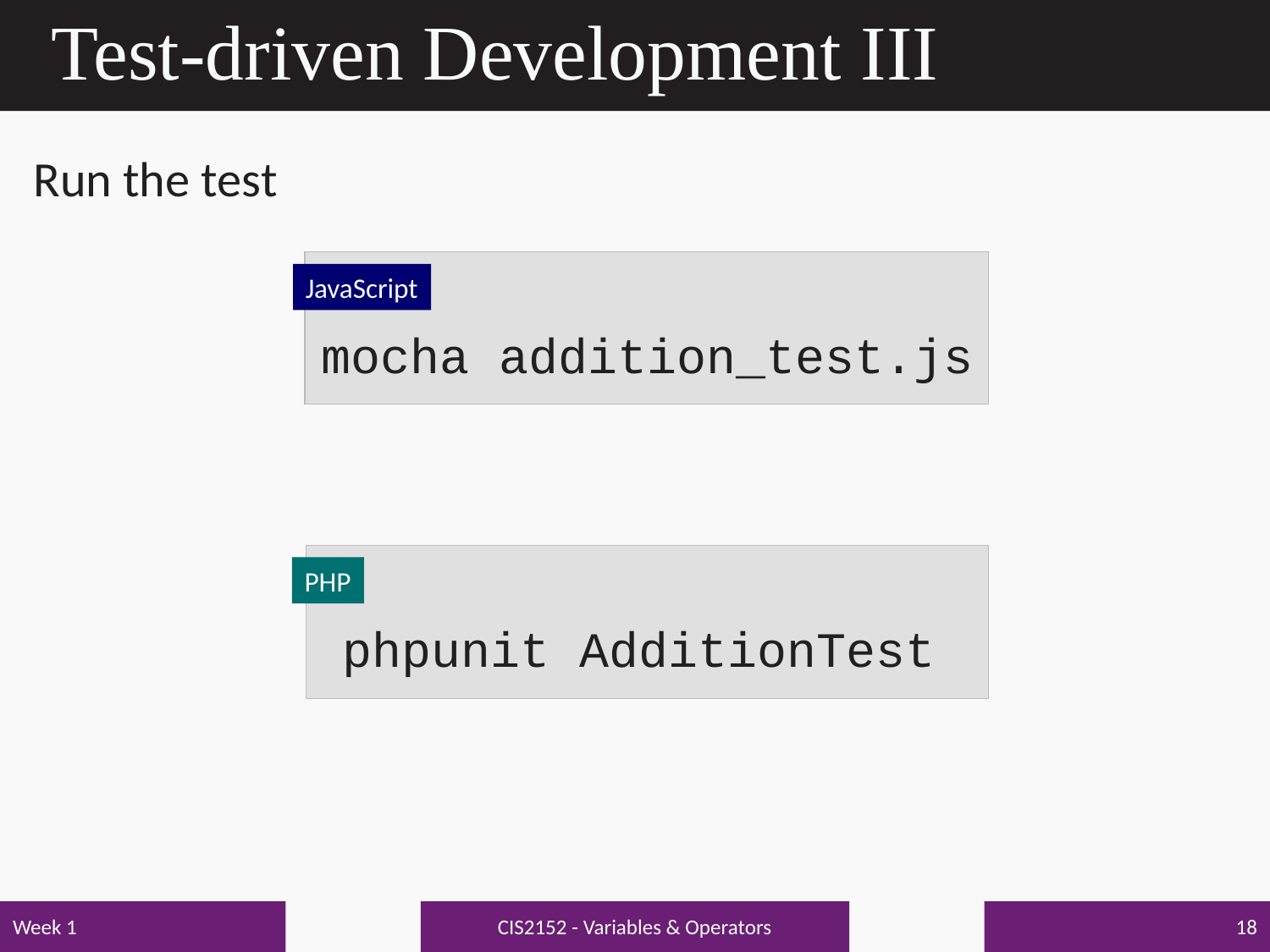

# Test-driven Development III
Run the test

JavaScript
mocha addition_test.js

PHP
phpunit AdditionTest
CIS2152 - Variables & Operators
Week 1
18